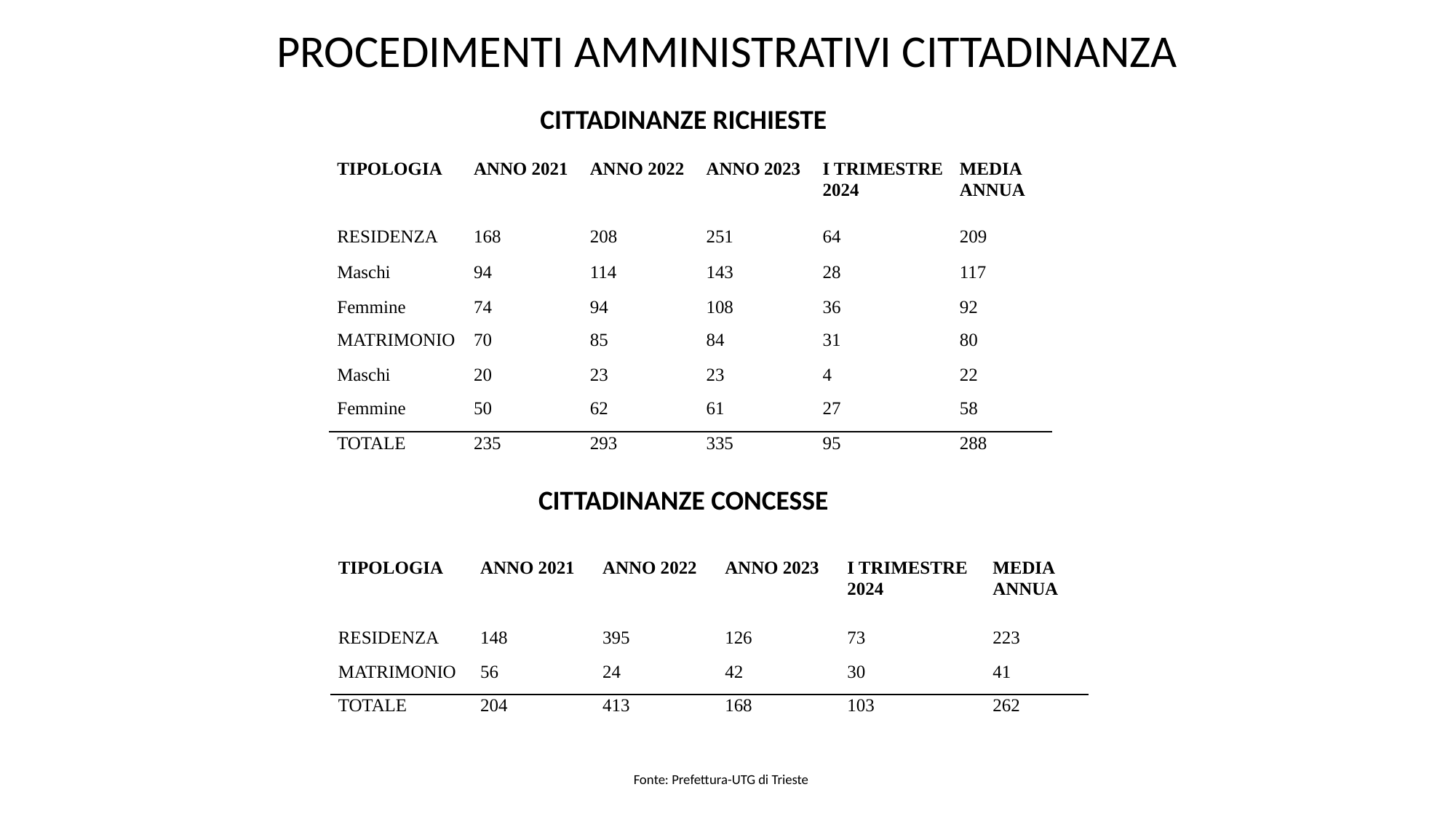

PROCEDIMENTI AMMINISTRATIVI CITTADINANZA
CITTADINANZE RICHIESTE
| TIPOLOGIA | ANNO 2021 | ANNO 2022 | ANNO 2023 | I TRIMESTRE 2024 | MEDIA ANNUA |
| --- | --- | --- | --- | --- | --- |
| RESIDENZA | 168 | 208 | 251 | 64 | 209 |
| Maschi | 94 | 114 | 143 | 28 | 117 |
| Femmine | 74 | 94 | 108 | 36 | 92 |
| MATRIMONIO | 70 | 85 | 84 | 31 | 80 |
| Maschi | 20 | 23 | 23 | 4 | 22 |
| Femmine | 50 | 62 | 61 | 27 | 58 |
| TOTALE | 235 | 293 | 335 | 95 | 288 |
CITTADINANZE CONCESSE
| TIPOLOGIA | ANNO 2021 | ANNO 2022 | ANNO 2023 | I TRIMESTRE 2024 | MEDIA ANNUA |
| --- | --- | --- | --- | --- | --- |
| RESIDENZA | 148 | 395 | 126 | 73 | 223 |
| MATRIMONIO | 56 | 24 | 42 | 30 | 41 |
| TOTALE | 204 | 413 | 168 | 103 | 262 |
Fonte: Prefettura-UTG di Trieste